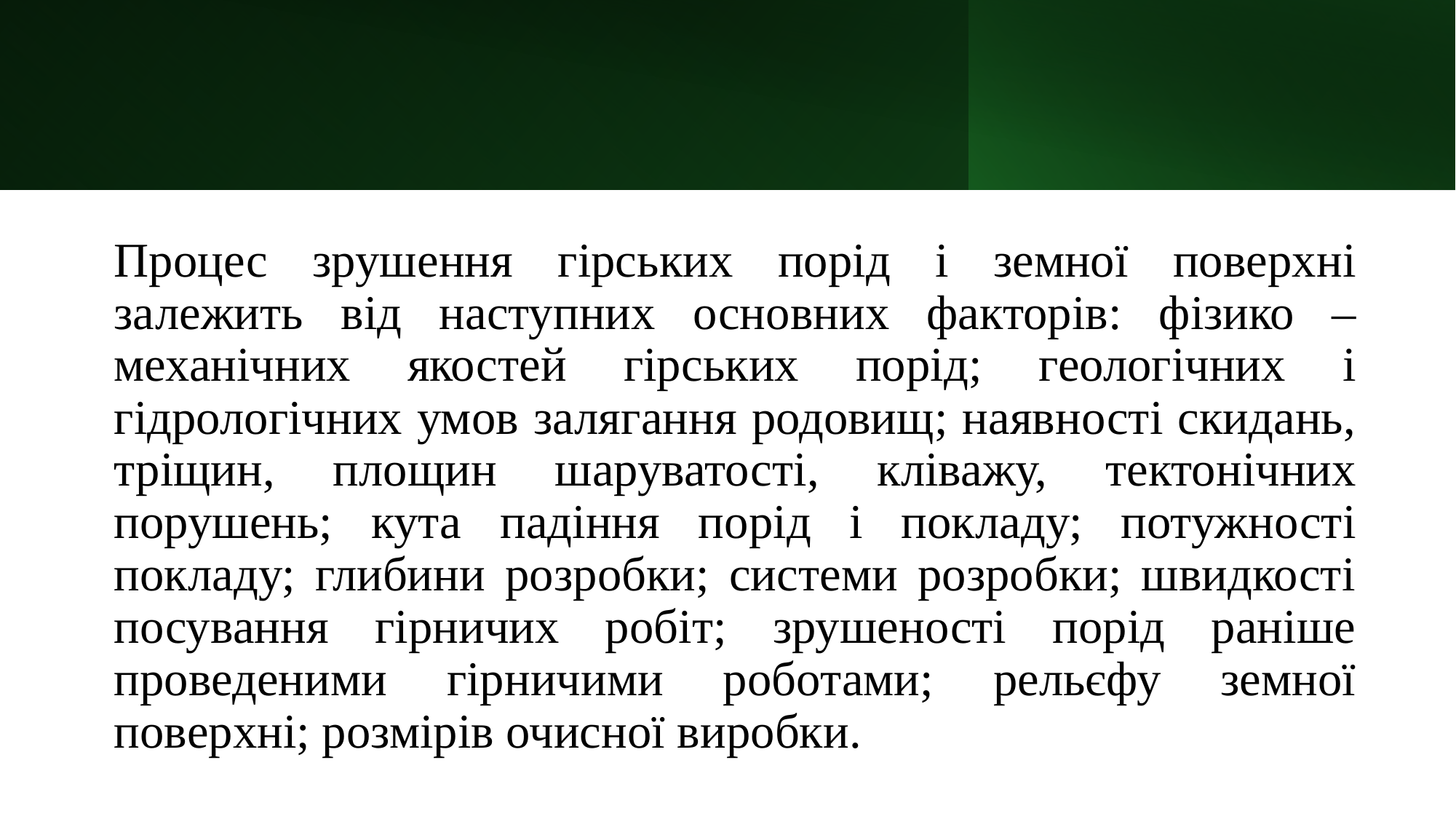

Процес зрушення гірських порід і земної поверхні залежить від наступних основних факторів: фізико – механічних якостей гірських порід; геологічних і гідрологічних умов залягання родовищ; наявності скидань, тріщин, площин шаруватості, кліважу, тектонічних порушень; кута падіння порід і покладу; потужності покладу; глибини розробки; системи розробки; швидкості посування гірничих робіт; зрушеності порід раніше проведеними гірничими роботами; рельєфу земної поверхні; розмірів очисної виробки.